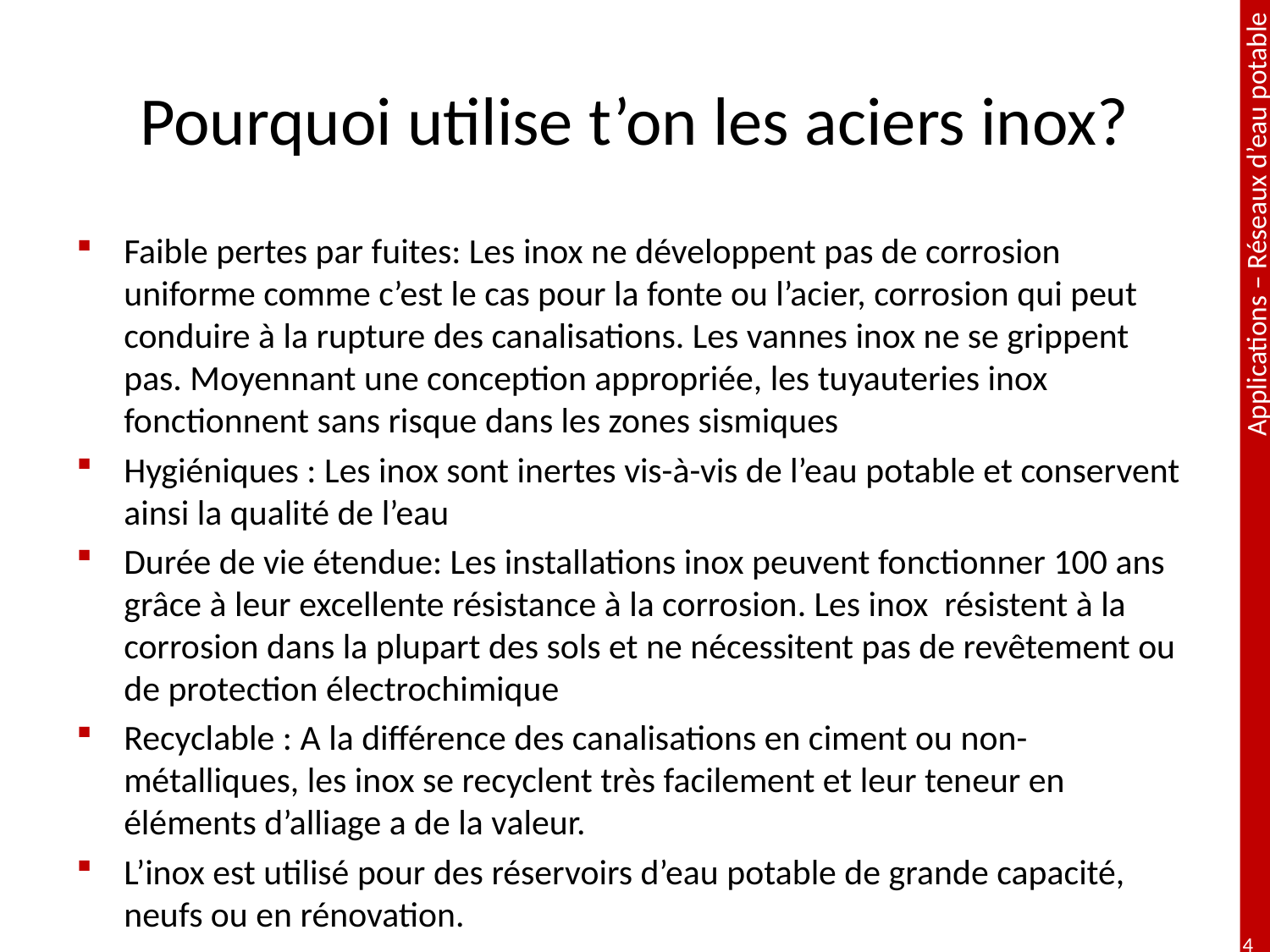

# Pourquoi utilise t’on les aciers inox?
Faible pertes par fuites: Les inox ne développent pas de corrosion uniforme comme c’est le cas pour la fonte ou l’acier, corrosion qui peut conduire à la rupture des canalisations. Les vannes inox ne se grippent pas. Moyennant une conception appropriée, les tuyauteries inox fonctionnent sans risque dans les zones sismiques
Hygiéniques : Les inox sont inertes vis-à-vis de l’eau potable et conservent ainsi la qualité de l’eau
Durée de vie étendue: Les installations inox peuvent fonctionner 100 ans grâce à leur excellente résistance à la corrosion. Les inox  résistent à la corrosion dans la plupart des sols et ne nécessitent pas de revêtement ou de protection électrochimique
Recyclable : A la différence des canalisations en ciment ou non-métalliques, les inox se recyclent très facilement et leur teneur en éléments d’alliage a de la valeur.
L’inox est utilisé pour des réservoirs d’eau potable de grande capacité, neufs ou en rénovation.
4